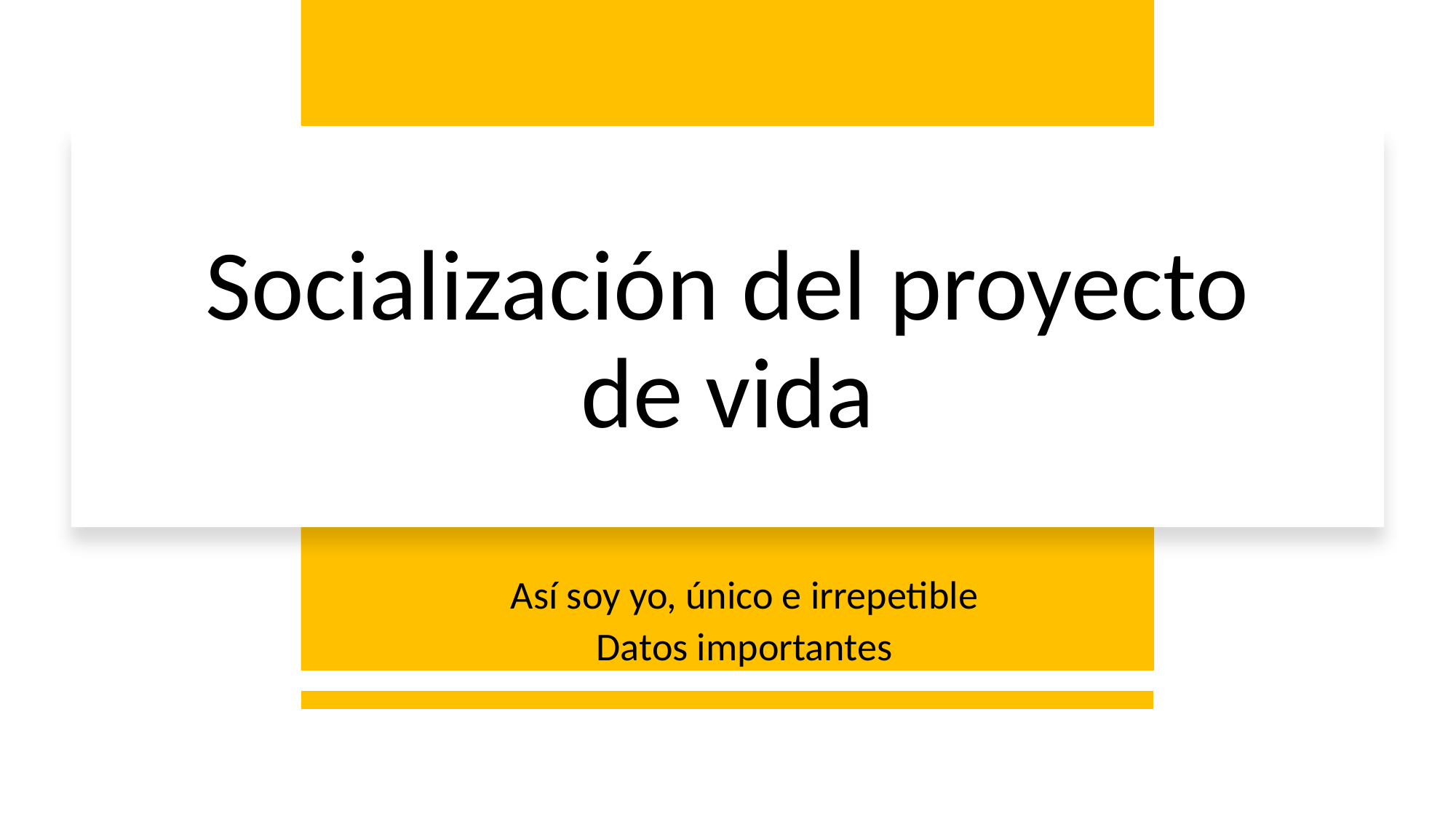

# Socialización del proyecto de vida
Así soy yo, único e irrepetible
Datos importantes